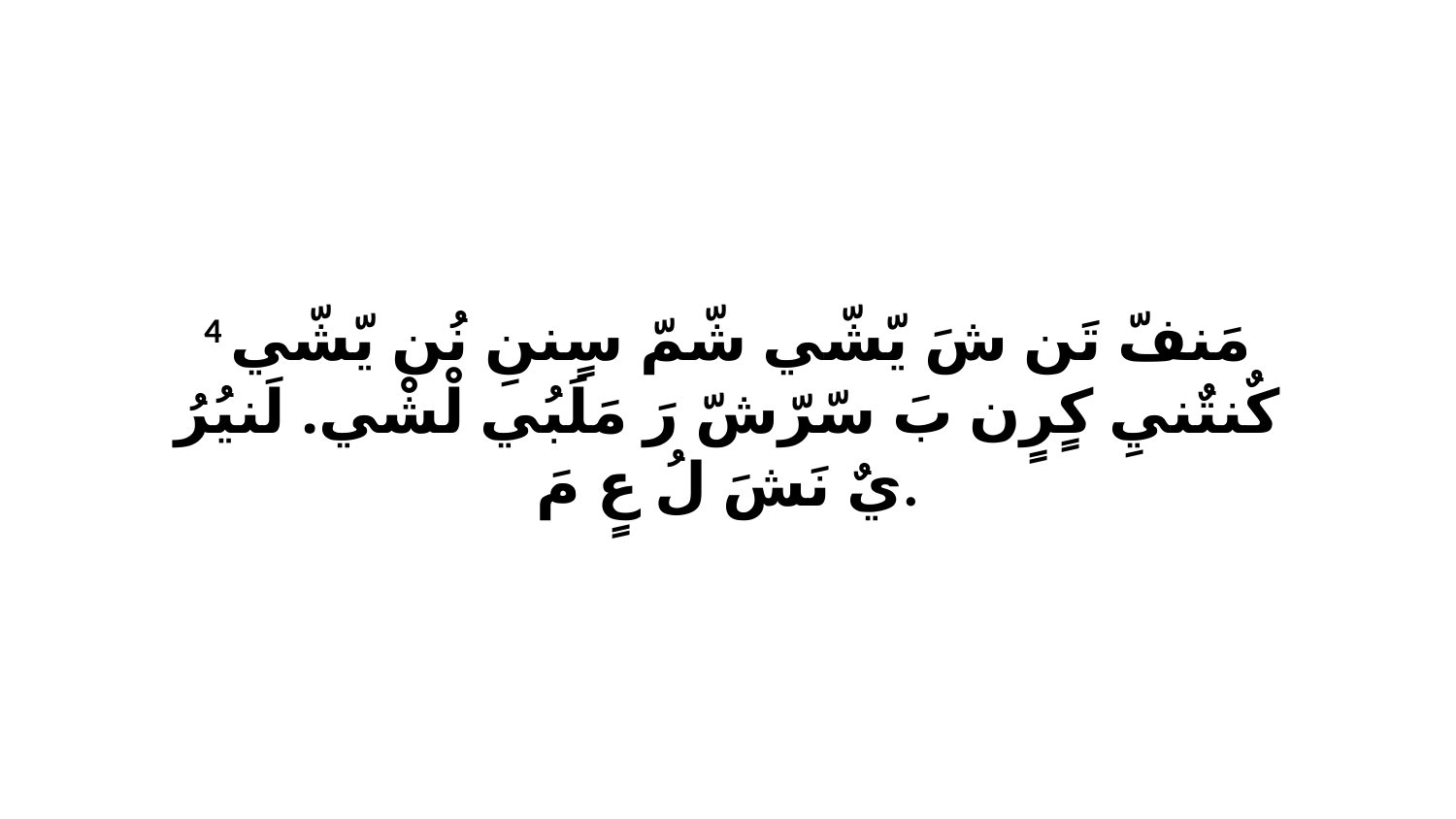

4 مَنفّ تَن شَ يّشّي شّمّ سٍننِ نُن يّشّي كٌنتٌنيِ كٍرٍن بَ سّرّشّ رَ مَلَبُي لْشْي. لَنيُرُ يٌ نَشَ لُ عٍ مَ.